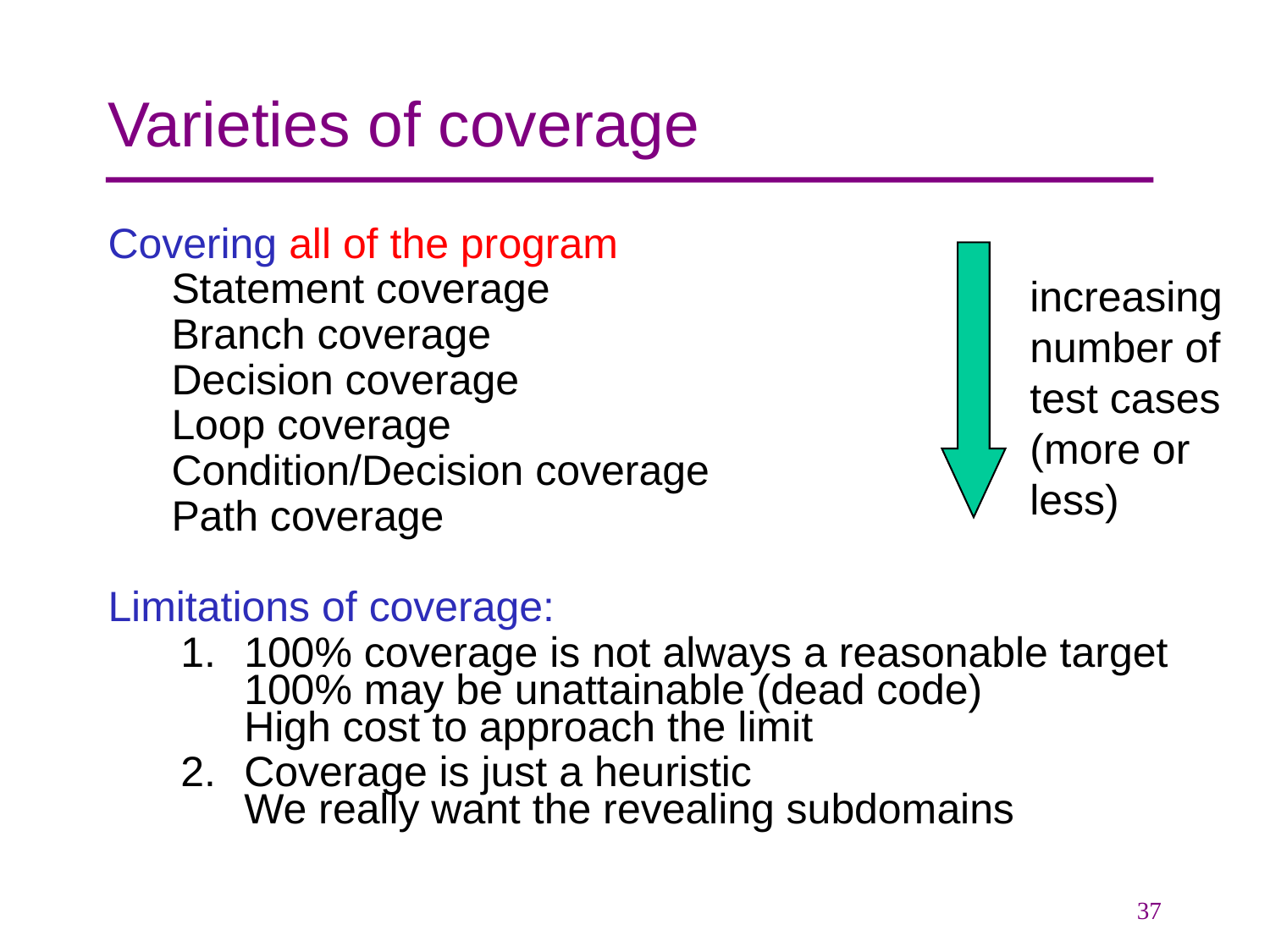

# Varieties of coverage
Covering all of the program
Statement coverage
Branch coverage
Decision coverage
Loop coverage
Condition/Decision coverage
Path coverage

Limitations of coverage:
100% coverage is not always a reasonable target
100% may be unattainable (dead code)
High cost to approach the limit
Coverage is just a heuristic
We really want the revealing subdomains

increasing
number of
test cases
(more or
less)
37